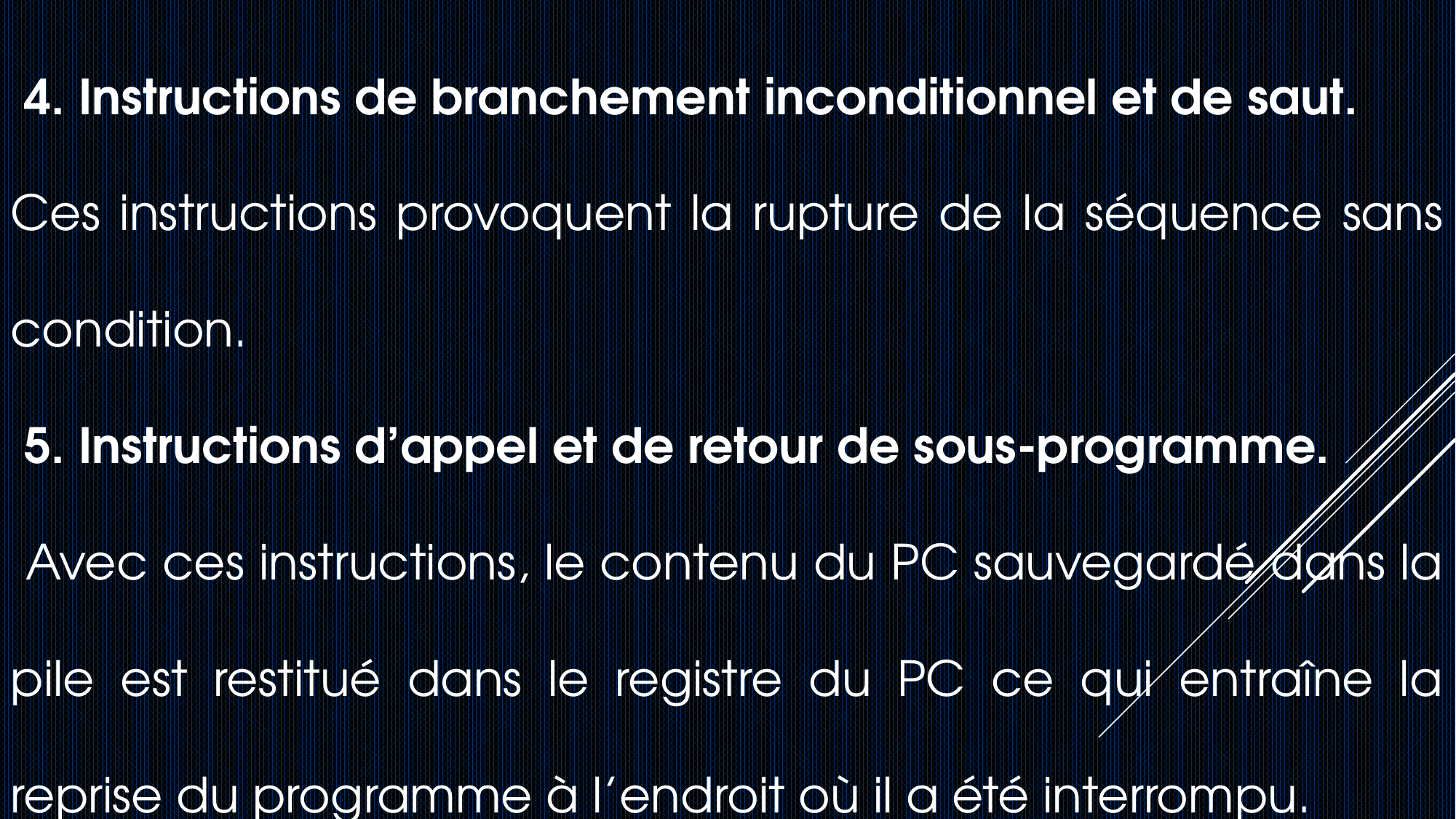

4. Instructions de branchement inconditionnel et de saut.
Ces instructions provoquent la rupture de la séquence sans condition.
 5. Instructions d’appel et de retour de sous-programme.
 Avec ces instructions, le contenu du PC sauvegardé dans la pile est restitué dans le registre du PC ce qui entraîne la reprise du programme à l’endroit où il a été interrompu.